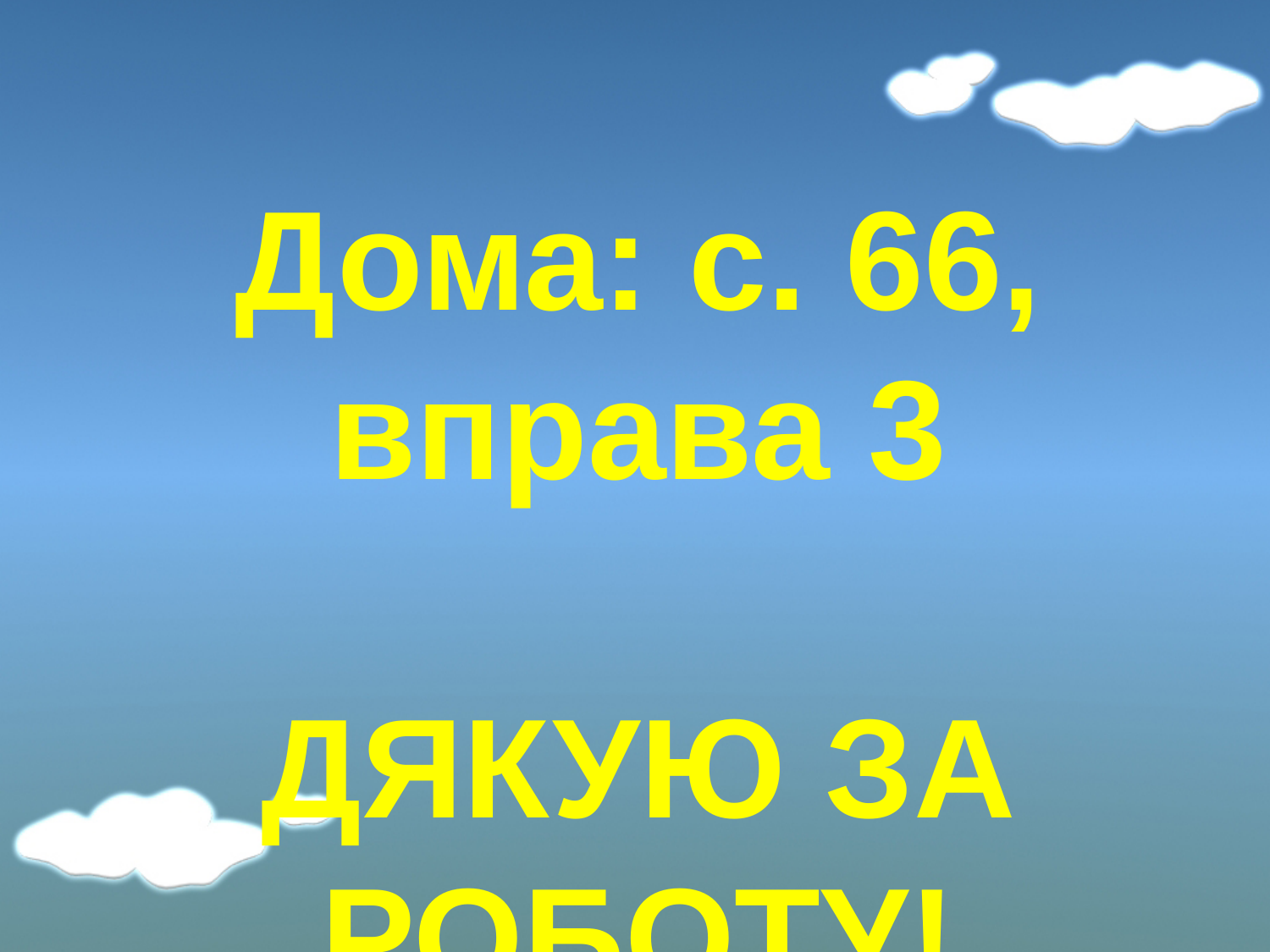

Дома: с. 66, вправа 3

ДЯКУЮ ЗА РОБОТУ!